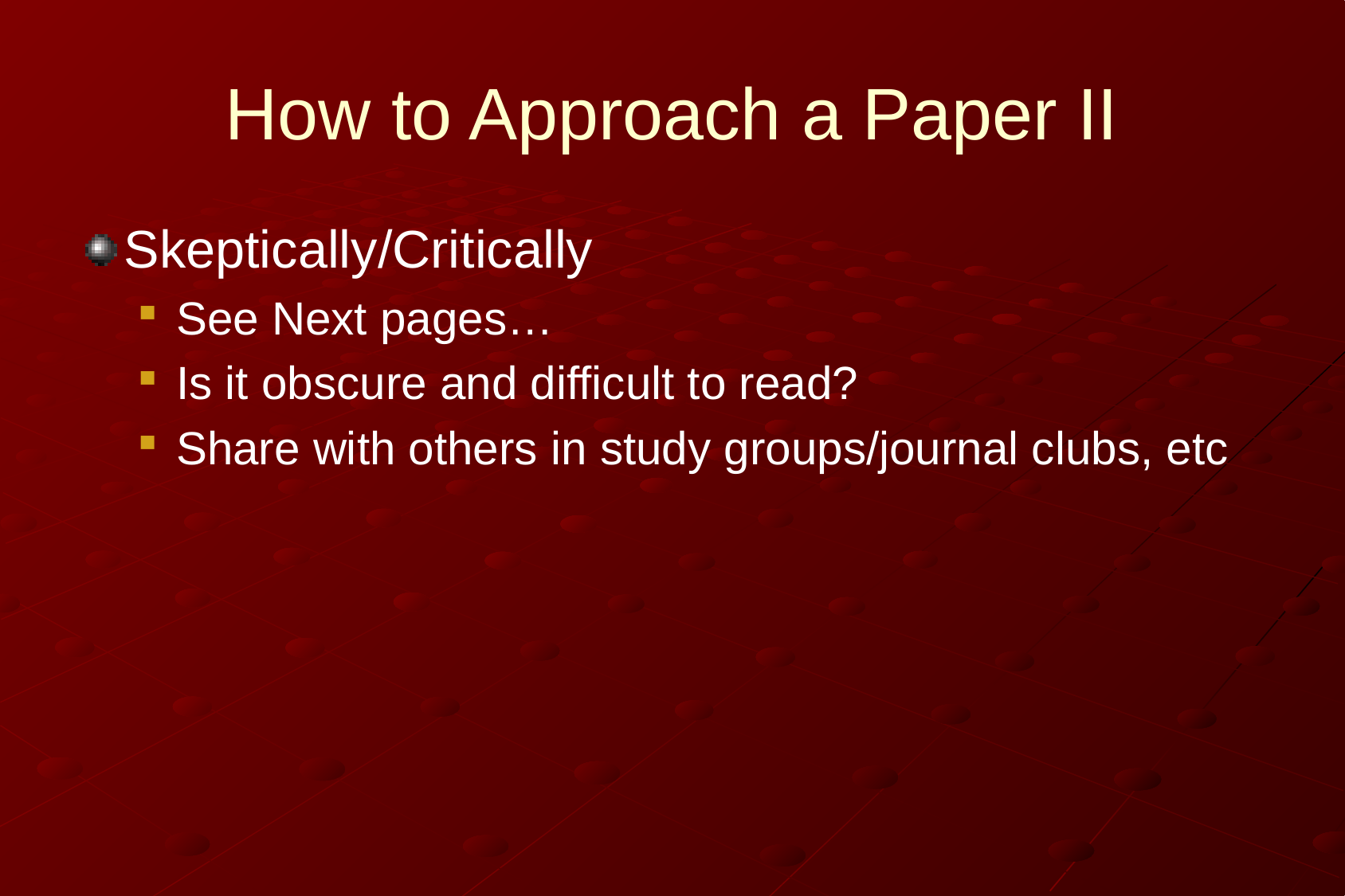

# How to Approach a Paper II
Skeptically/Critically
See Next pages…
Is it obscure and difficult to read?
Share with others in study groups/journal clubs, etc